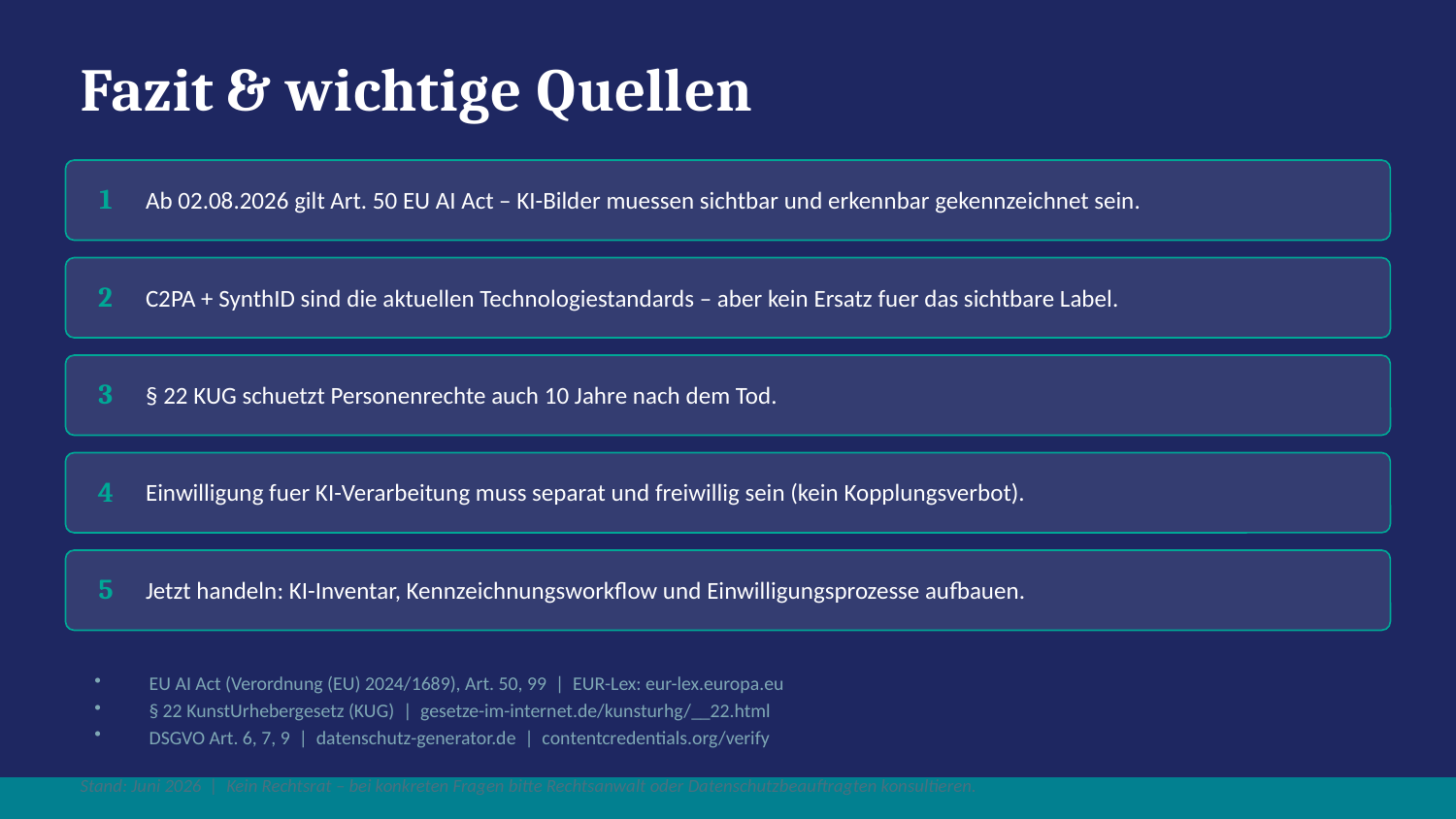

Fazit & wichtige Quellen

Ab 02.08.2026 gilt Art. 50 EU AI Act – KI-Bilder muessen sichtbar und erkennbar gekennzeichnet sein.
1

C2PA + SynthID sind die aktuellen Technologiestandards – aber kein Ersatz fuer das sichtbare Label.
2

§ 22 KUG schuetzt Personenrechte auch 10 Jahre nach dem Tod.
3

Einwilligung fuer KI-Verarbeitung muss separat und freiwillig sein (kein Kopplungsverbot).
4

Jetzt handeln: KI-Inventar, Kennzeichnungsworkflow und Einwilligungsprozesse aufbauen.
5
EU AI Act (Verordnung (EU) 2024/1689), Art. 50, 99  |  EUR-Lex: eur-lex.europa.eu
§ 22 KunstUrhebergesetz (KUG)  |  gesetze-im-internet.de/kunsturhg/__22.html
DSGVO Art. 6, 7, 9  |  datenschutz-generator.de  |  contentcredentials.org/verify
Stand: Juni 2026  |  Kein Rechtsrat – bei konkreten Fragen bitte Rechtsanwalt oder Datenschutzbeauftragten konsultieren.